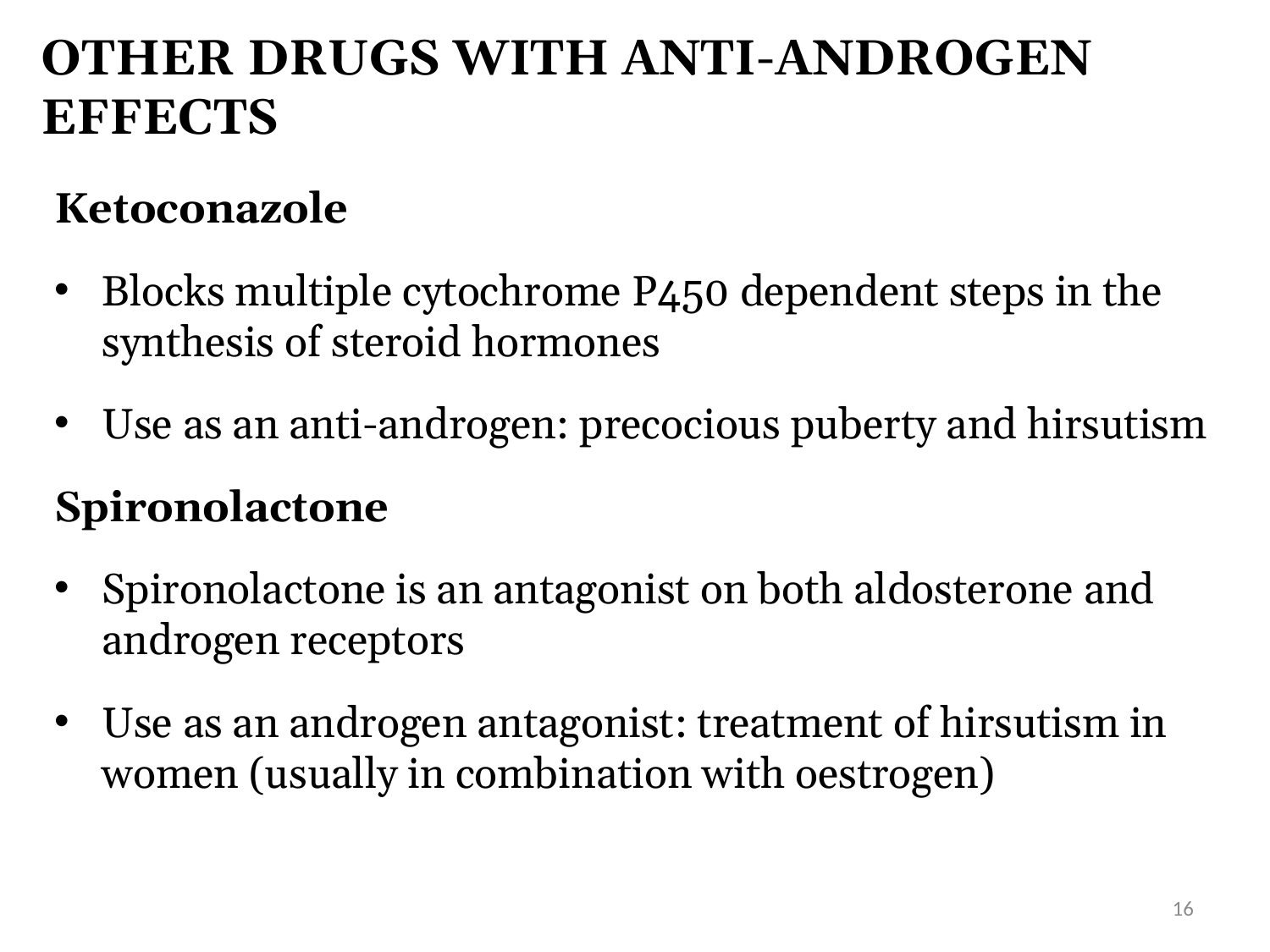

# Other drugs with anti-androgen effects
Ketoconazole
Blocks multiple cytochrome P450 dependent steps in the synthesis of steroid hormones
Use as an anti-androgen: precocious puberty and hirsutism
Spironolactone
Spironolactone is an antagonist on both aldosterone and androgen receptors
Use as an androgen antagonist: treatment of hirsutism in women (usually in combination with oestrogen)
16